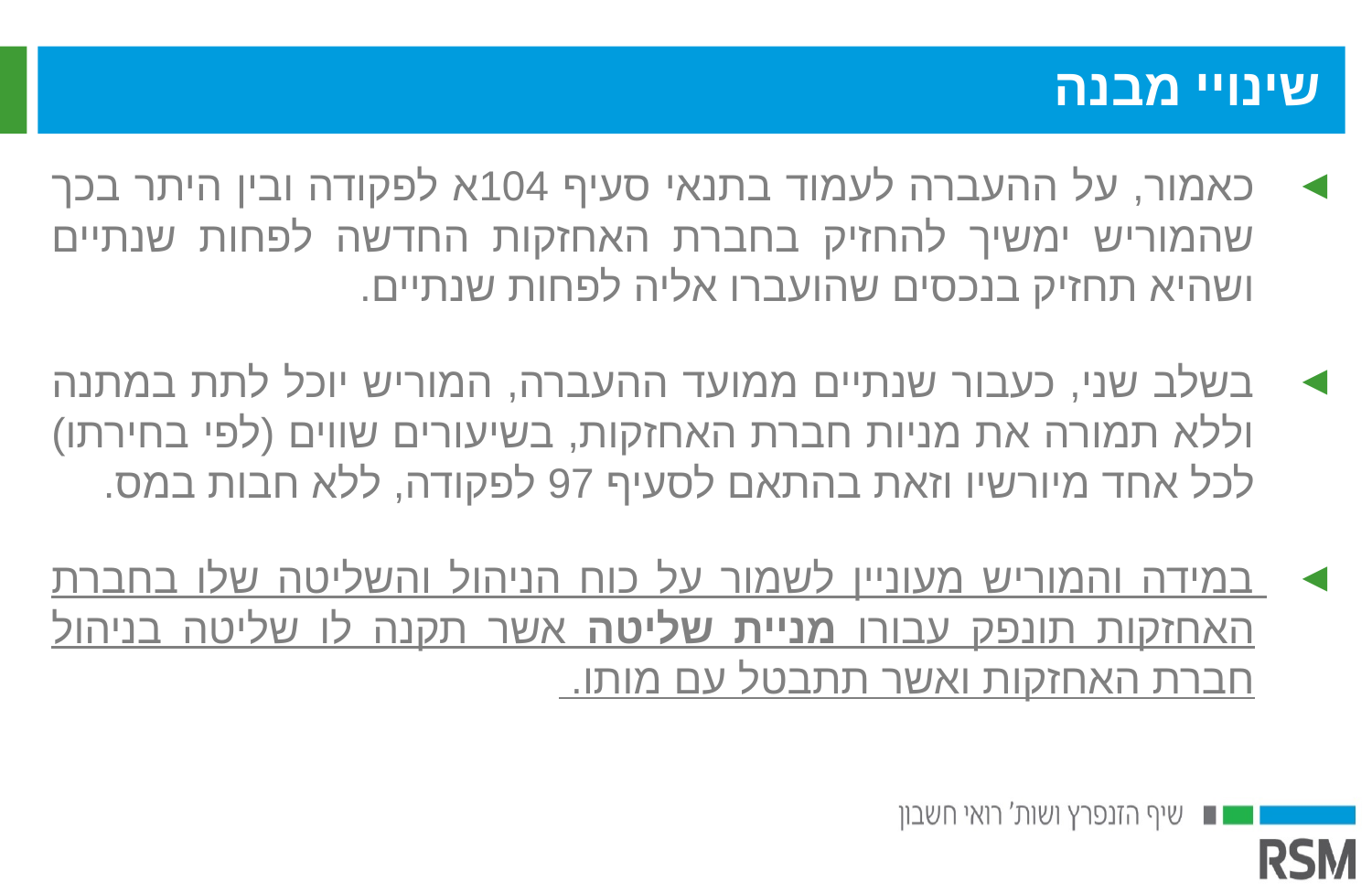

שינויי מבנה
כאמור, על ההעברה לעמוד בתנאי סעיף 104א לפקודה ובין היתר בכך שהמוריש ימשיך להחזיק בחברת האחזקות החדשה לפחות שנתיים ושהיא תחזיק בנכסים שהועברו אליה לפחות שנתיים.

בשלב שני, כעבור שנתיים ממועד ההעברה, המוריש יוכל לתת במתנה וללא תמורה את מניות חברת האחזקות, בשיעורים שווים (לפי בחירתו) לכל אחד מיורשיו וזאת בהתאם לסעיף 97 לפקודה, ללא חבות במס.

במידה והמוריש מעוניין לשמור על כוח הניהול והשליטה שלו בחברת האחזקות תונפק עבורו מניית שליטה אשר תקנה לו שליטה בניהול חברת האחזקות ואשר תתבטל עם מותו.